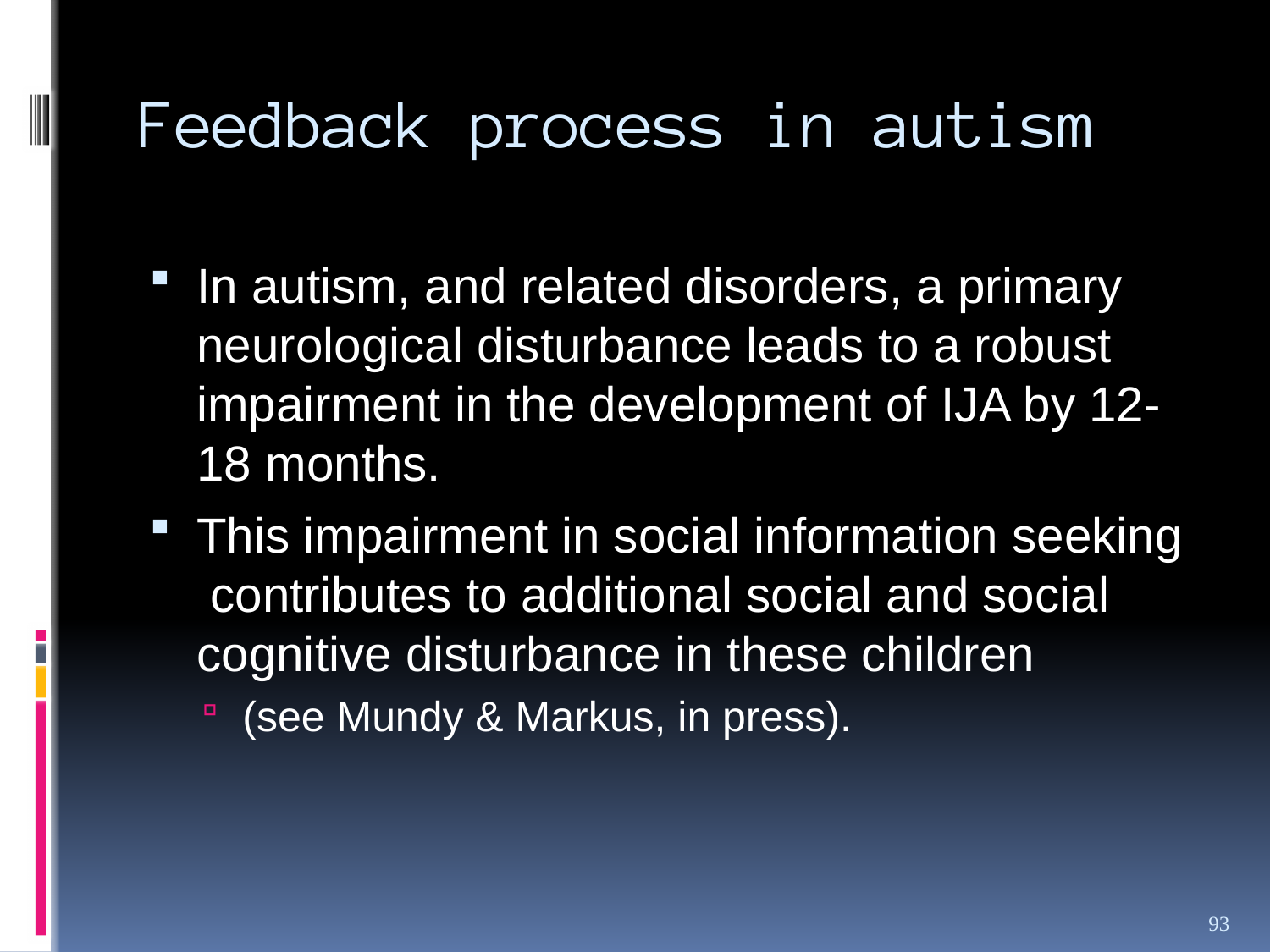

# Feedback process in autism
In autism, and related disorders, a primary neurological disturbance leads to a robust impairment in the development of IJA by 12-18 months.
This impairment in social information seeking  contributes to additional social and social cognitive disturbance in these children
(see Mundy & Markus, in press).
93